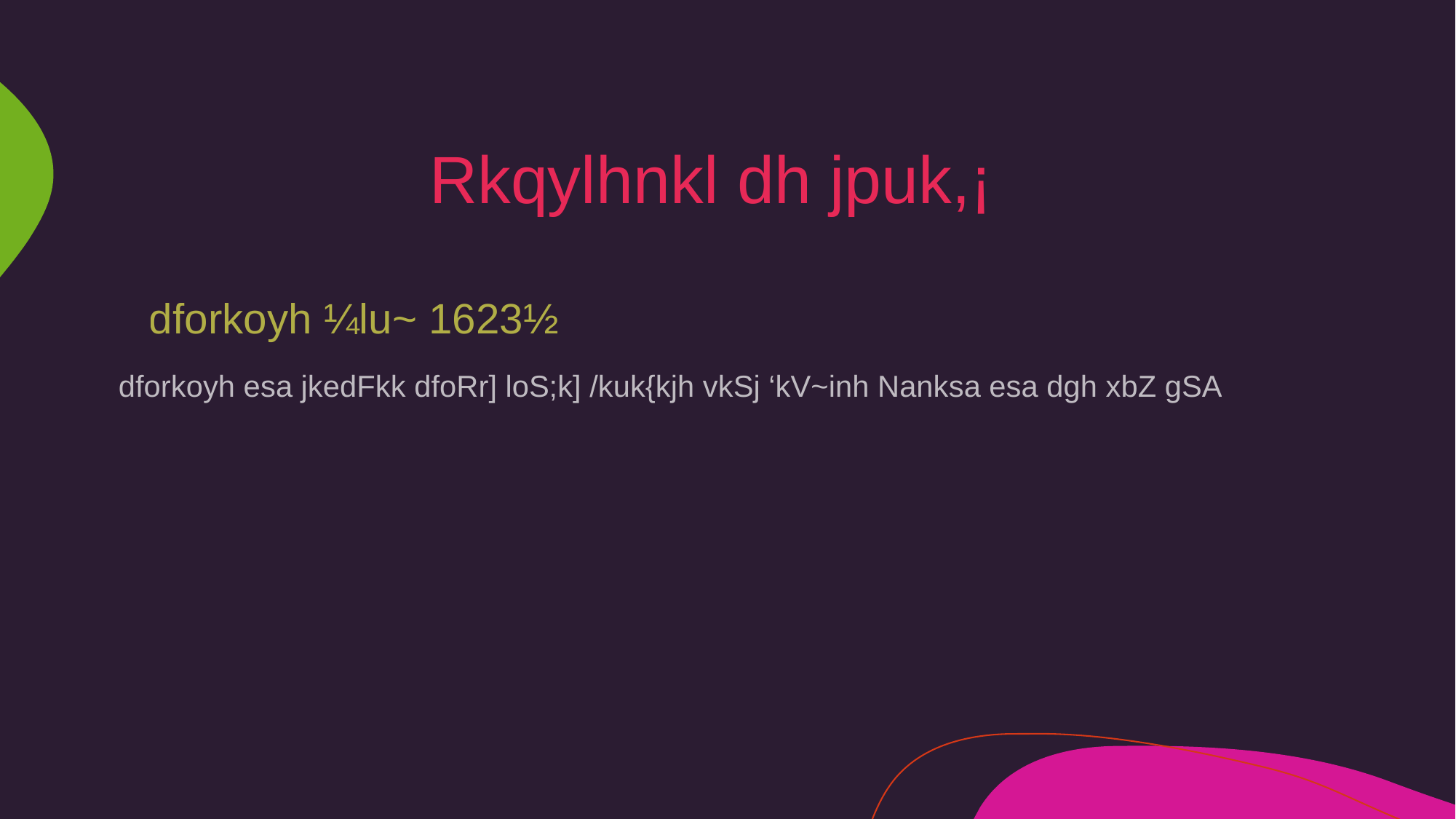

# Rkqylhnkl dh jpuk,¡
    dforkoyh ¼lu~ 1623½
  dforkoyh esa jkedFkk dfoRr] loS;k] /kuk{kjh vkSj ‘kV~inh Nanksa esa dgh xbZ gSA